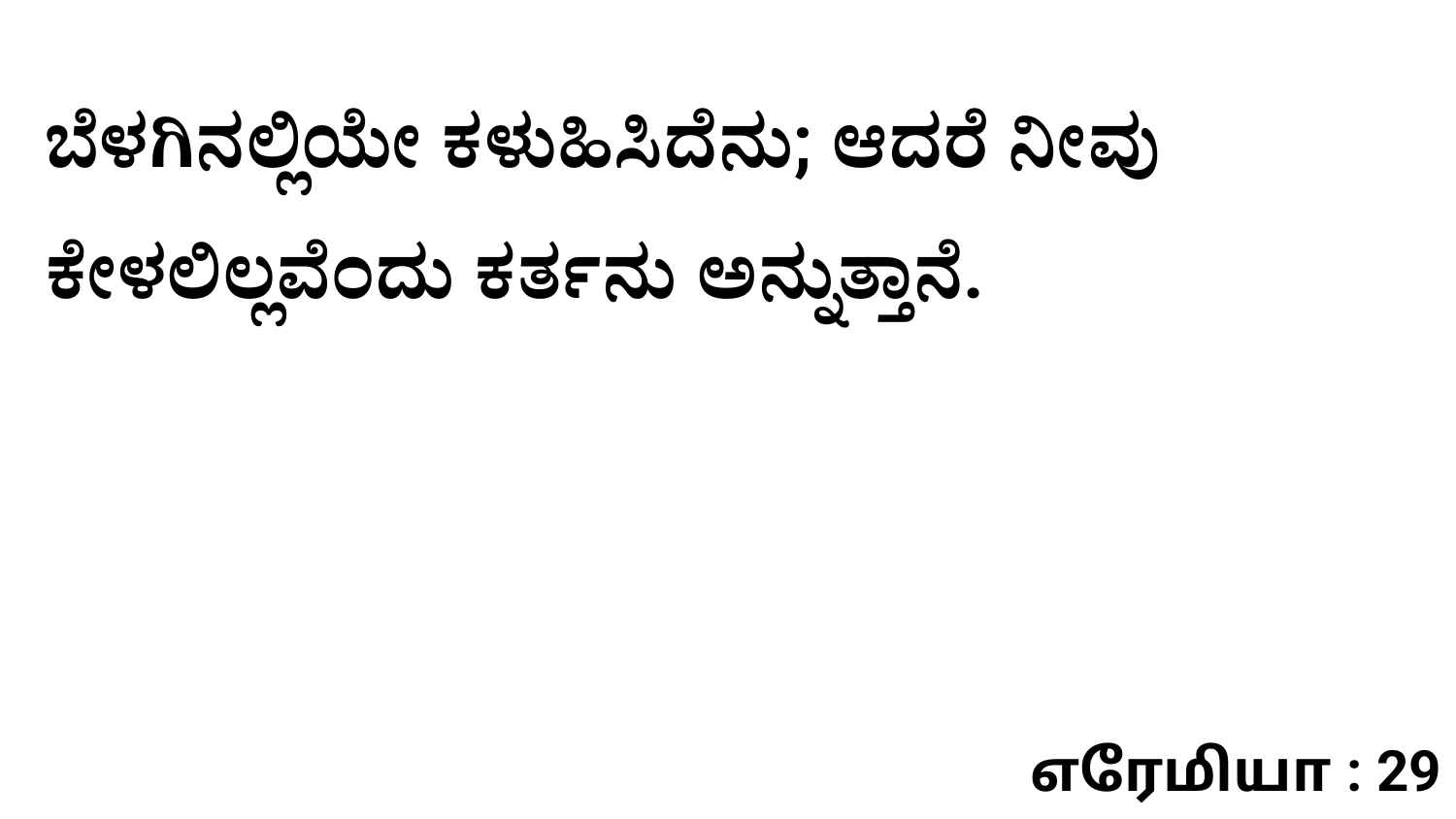

ಬೆಳಗಿನಲ್ಲಿಯೇ ಕಳುಹಿಸಿದೆನು; ಆದರೆ ನೀವು ಕೇಳಲಿಲ್ಲವೆಂದು ಕರ್ತನು ಅನ್ನುತ್ತಾನೆ.
எரேமியா : 29